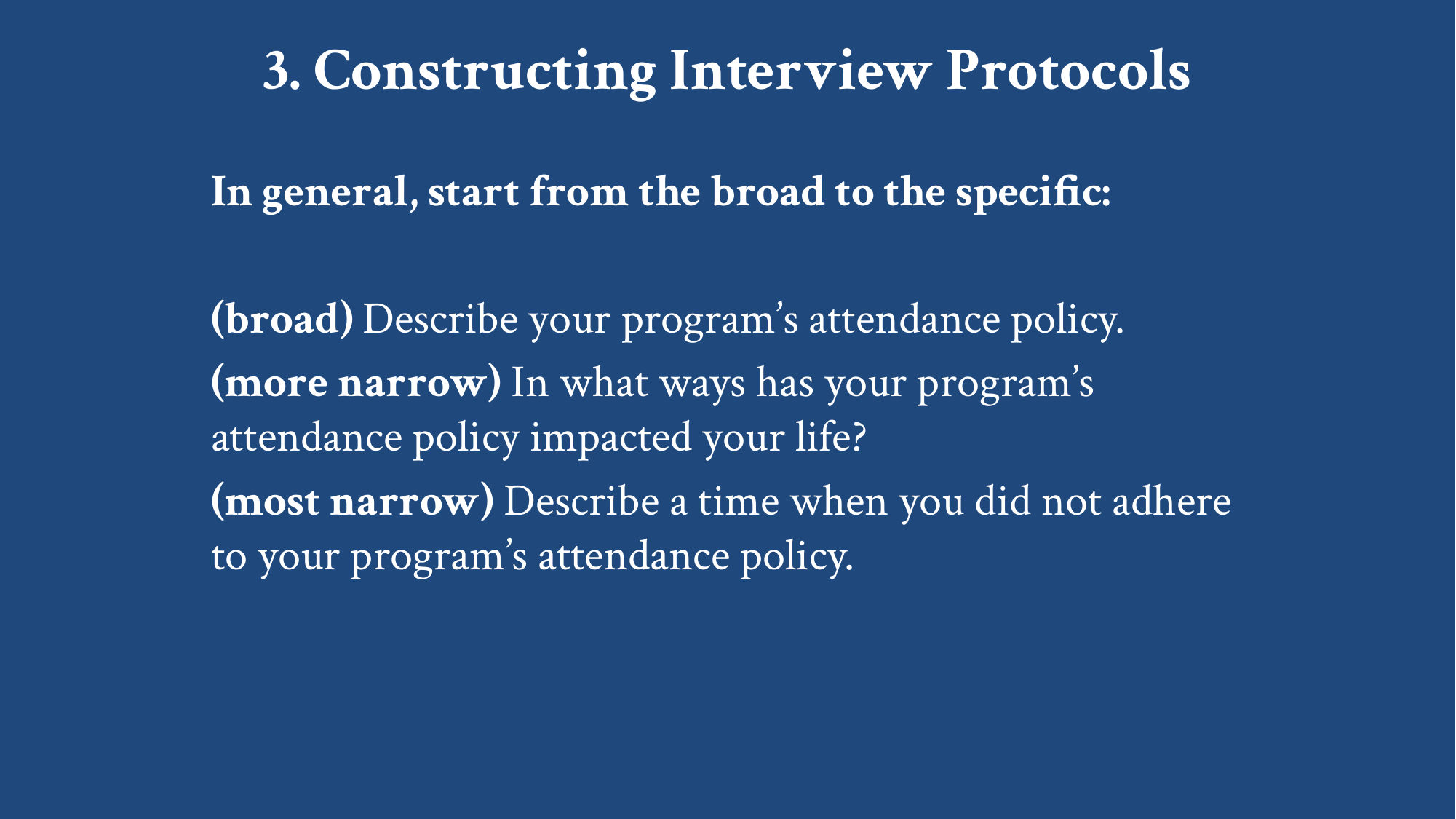

# 3. Constructing Interview Protocols

In general, start from the broad to the specific:

(broad) Describe your program’s attendance policy.
(more narrow) In what ways has your program’s attendance policy impacted your life?
(most narrow) Describe a time when you did not adhere to your program’s attendance policy.